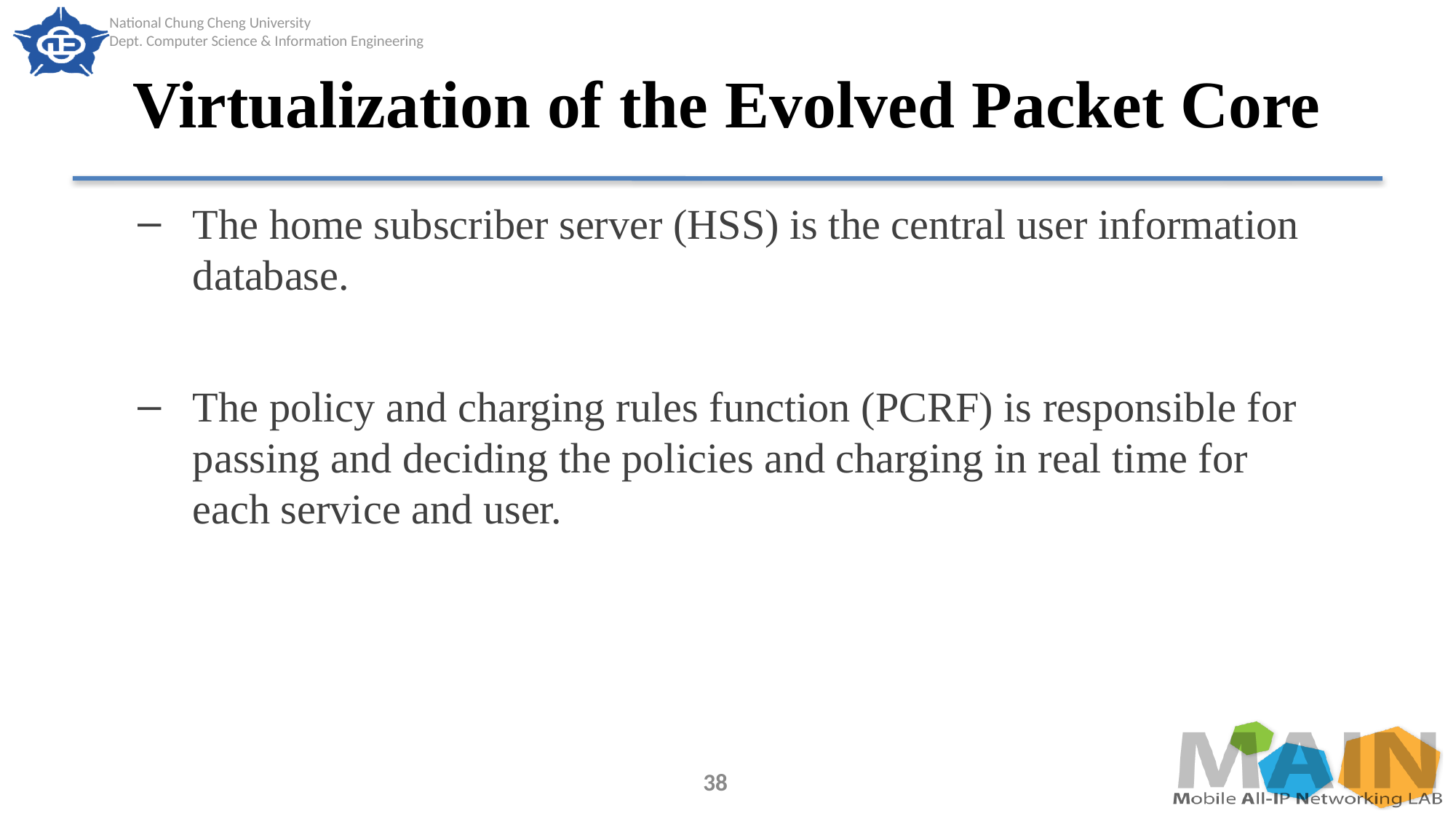

# Virtualization of the Evolved Packet Core
The home subscriber server (HSS) is the central user information database.

The policy and charging rules function (PCRF) is responsible for passing and deciding the policies and charging in real time for each service and user.
38